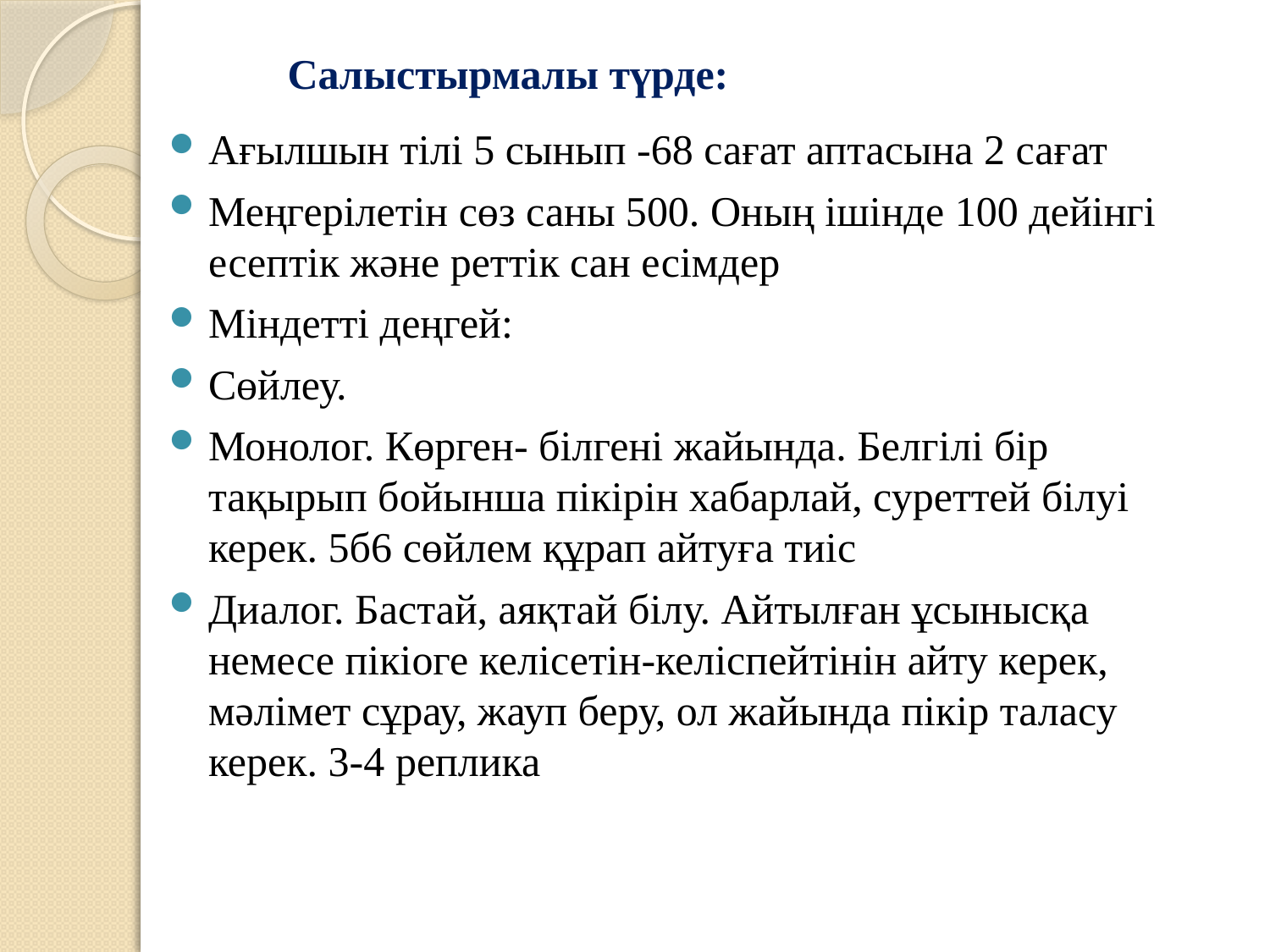

# Салыстырмалы түрде:
Ағылшын тілі 5 сынып -68 сағат аптасына 2 сағат
Меңгерілетін сөз саны 500. Оның ішінде 100 дейінгі есептік және реттік сан есімдер
Міндетті деңгей:
Сөйлеу.
Монолог. Көрген- білгені жайында. Белгілі бір тақырып бойынша пікірін хабарлай, суреттей білуі керек. 5б6 сөйлем құрап айтуға тиіс
Диалог. Бастай, аяқтай білу. Айтылған ұсынысқа немесе пікіоге келісетін-келіспейтінін айту керек, мәлімет сұрау, жауп беру, ол жайында пікір таласу керек. 3-4 реплика